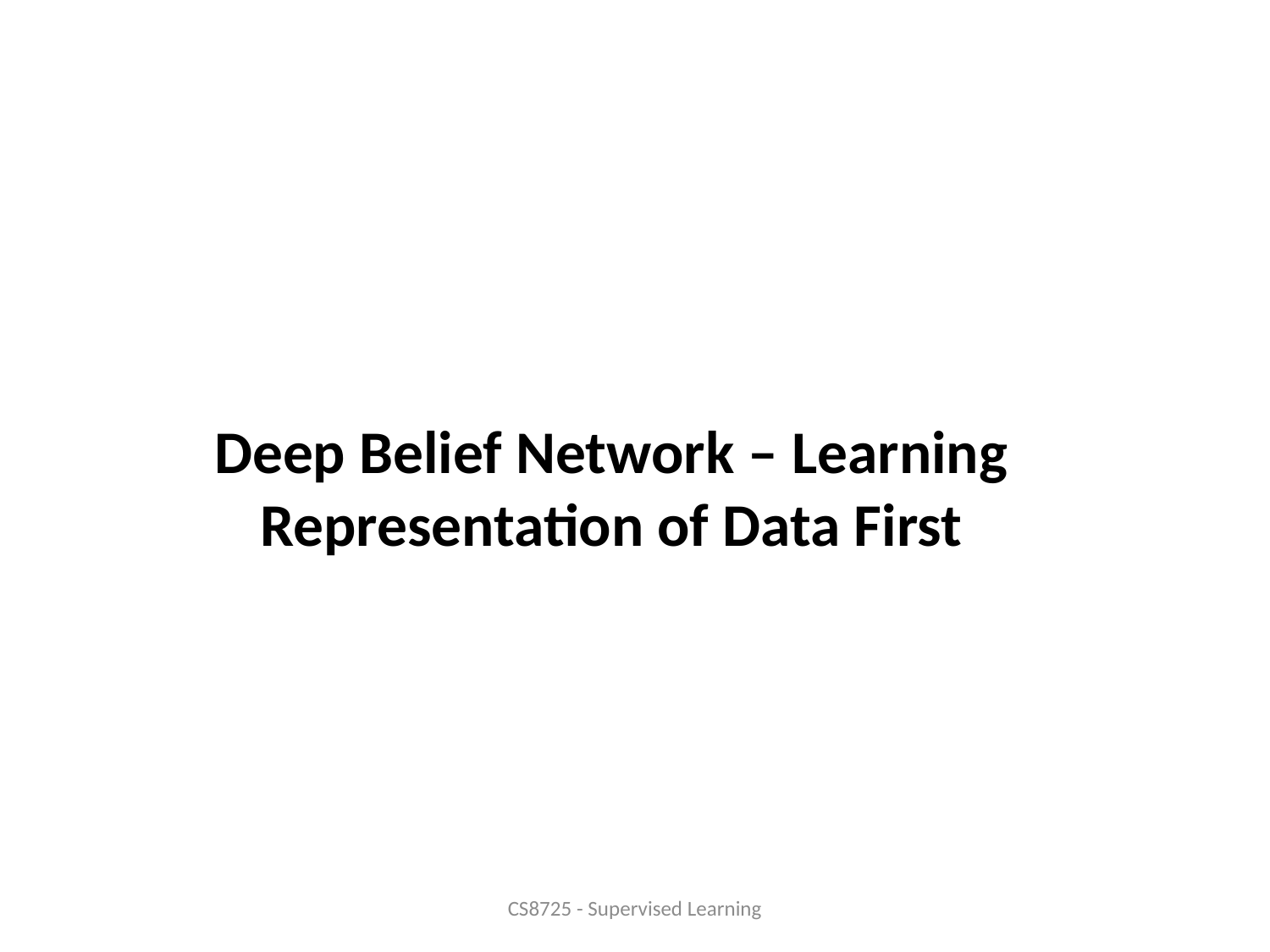

# Deep Belief Network – Learning Representation of Data First
CS8725 - Supervised Learning